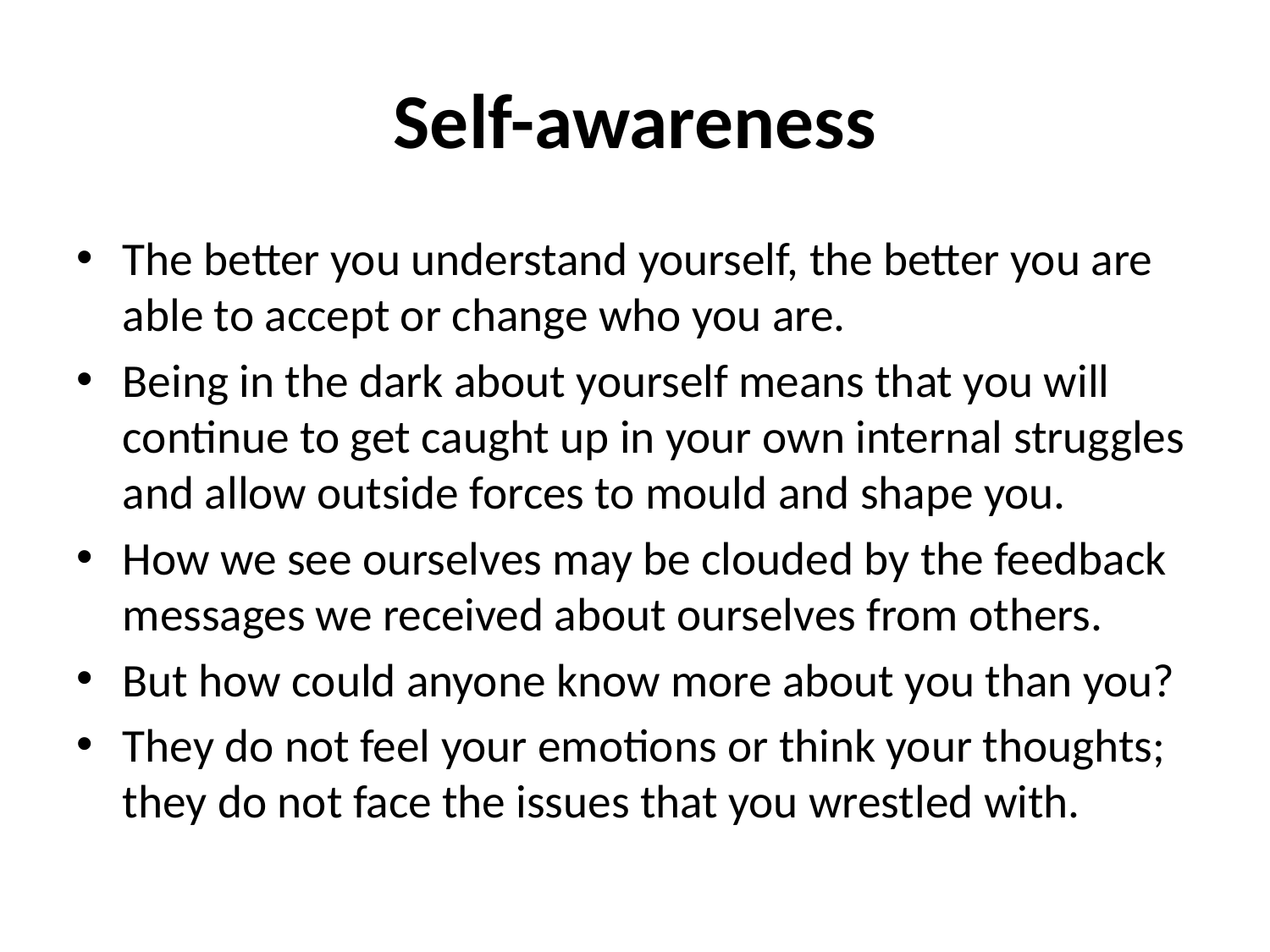

# Self-awareness
The better you understand yourself, the better you are able to accept or change who you are.
Being in the dark about yourself means that you will continue to get caught up in your own internal struggles and allow outside forces to mould and shape you.
How we see ourselves may be clouded by the feedback messages we received about ourselves from others.
But how could anyone know more about you than you?
They do not feel your emotions or think your thoughts; they do not face the issues that you wrestled with.